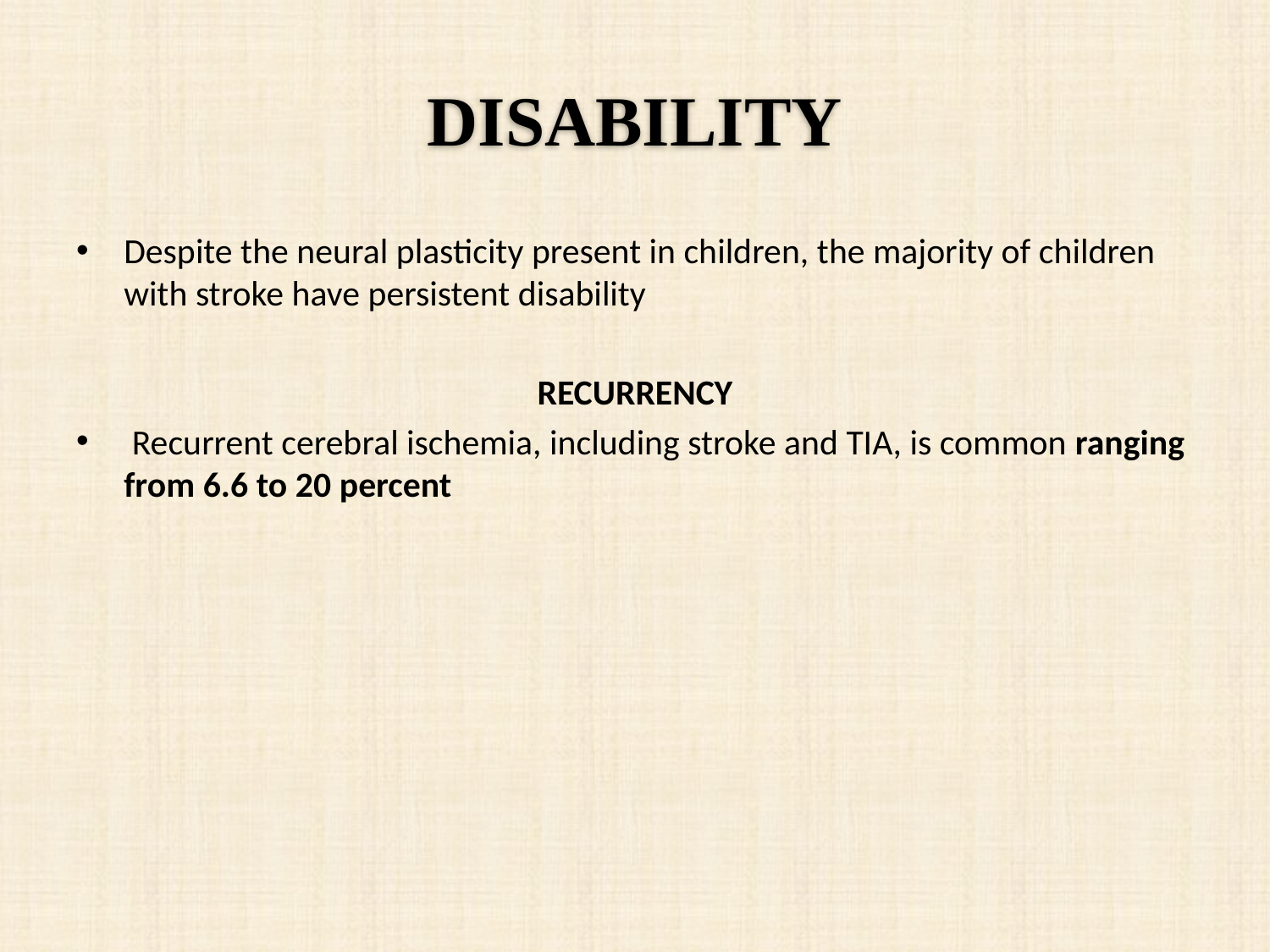

# DISABILITY
Despite the neural plasticity present in children, the majority of children with stroke have persistent disability

RECURRENCY
 Recurrent cerebral ischemia, including stroke and TIA, is common ranging from 6.6 to 20 percent